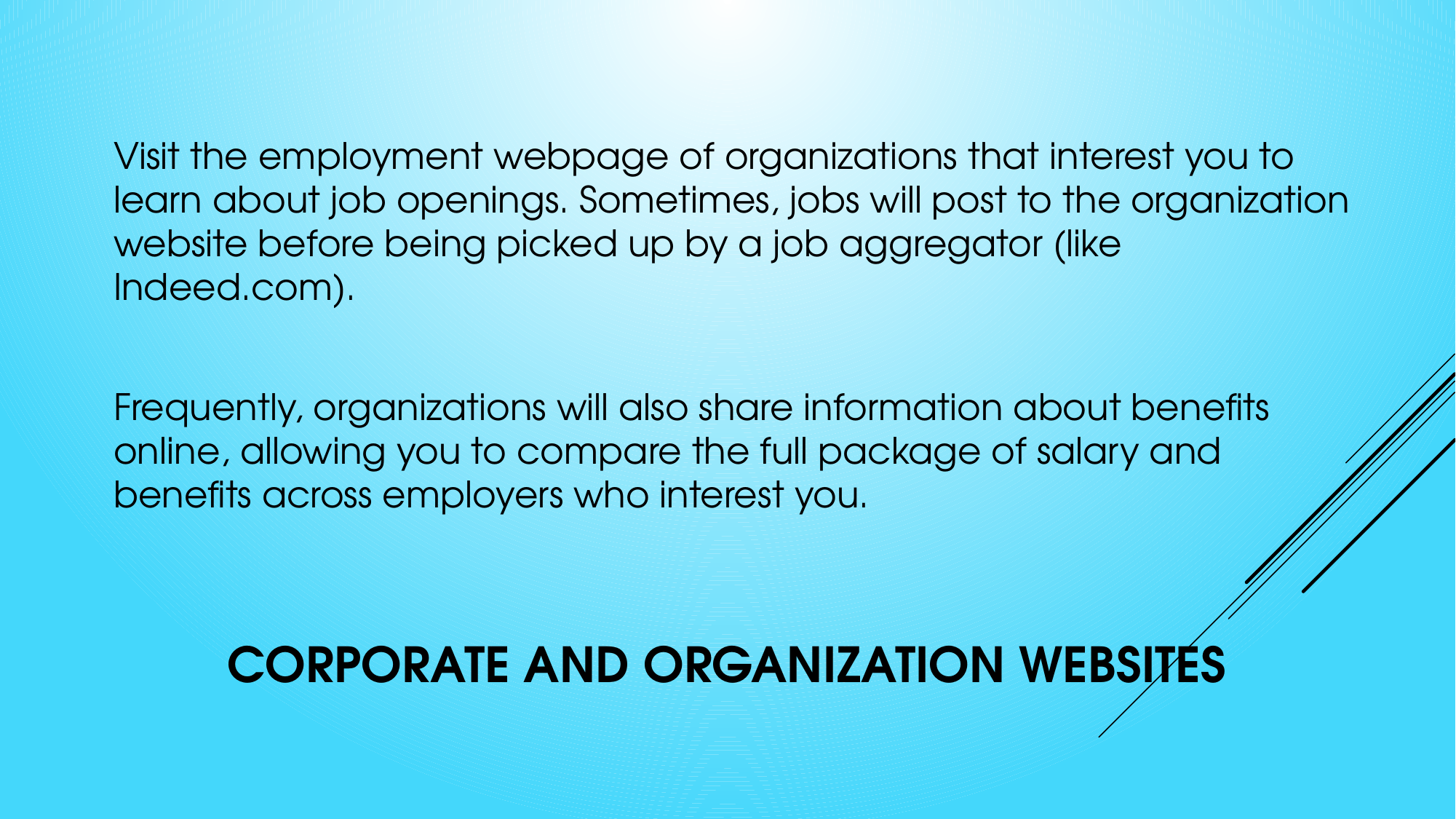

Visit the employment webpage of organizations that interest you to learn about job openings. Sometimes, jobs will post to the organization website before being picked up by a job aggregator (like Indeed.com).

Frequently, organizations will also share information about benefits online, allowing you to compare the full package of salary and benefits across employers who interest you.
# Corporate and Organization Websites